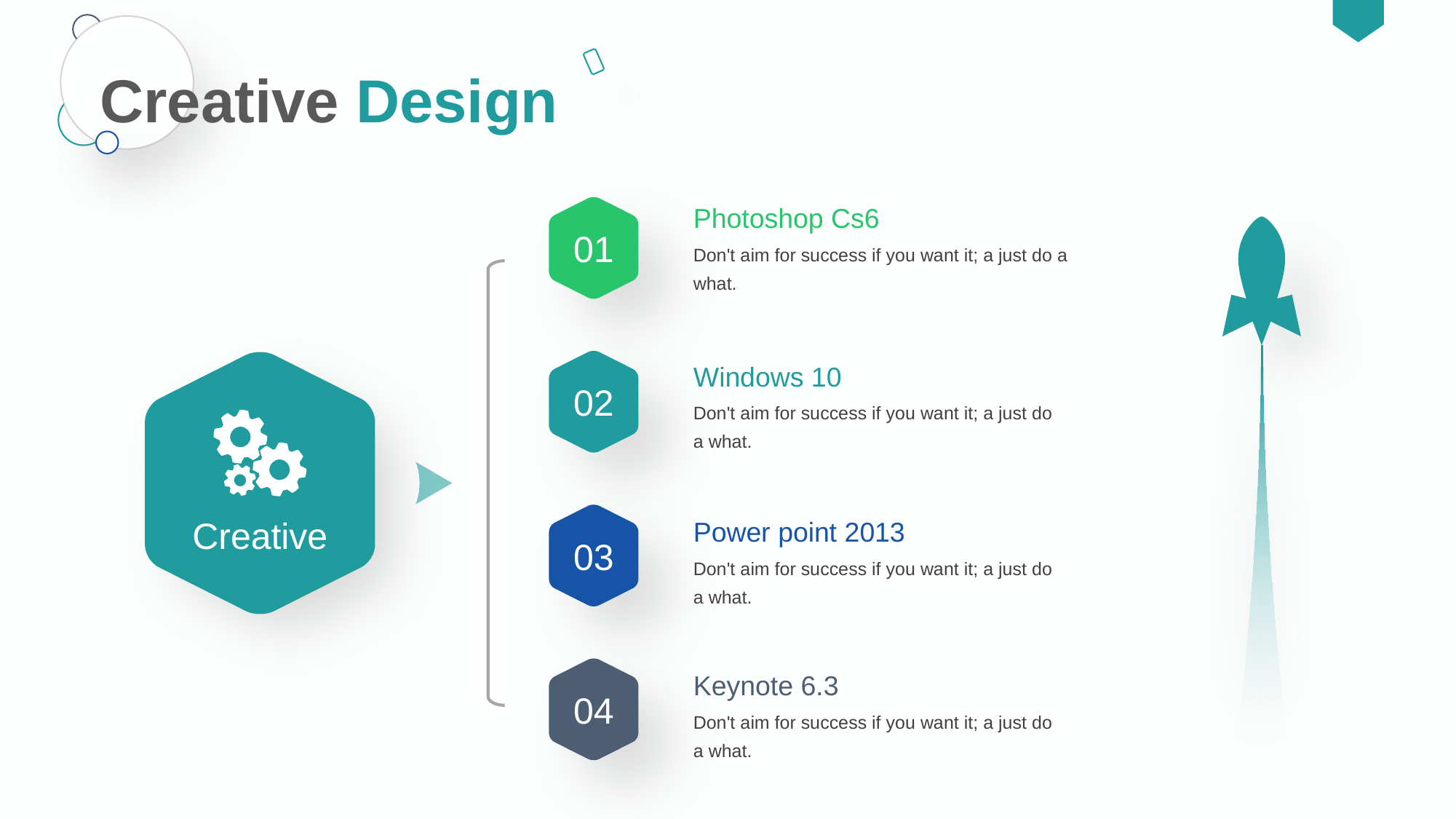

Creative Design
Photoshop Cs6
01

Don't aim for success if you want it; a just do a what.

Windows 10
02

Don't aim for success if you want it; a just do a what.

03
Power point 2013
Creative
Don't aim for success if you want it; a just do a what.
04
Keynote 6.3
Don't aim for success if you want it; a just do a what.